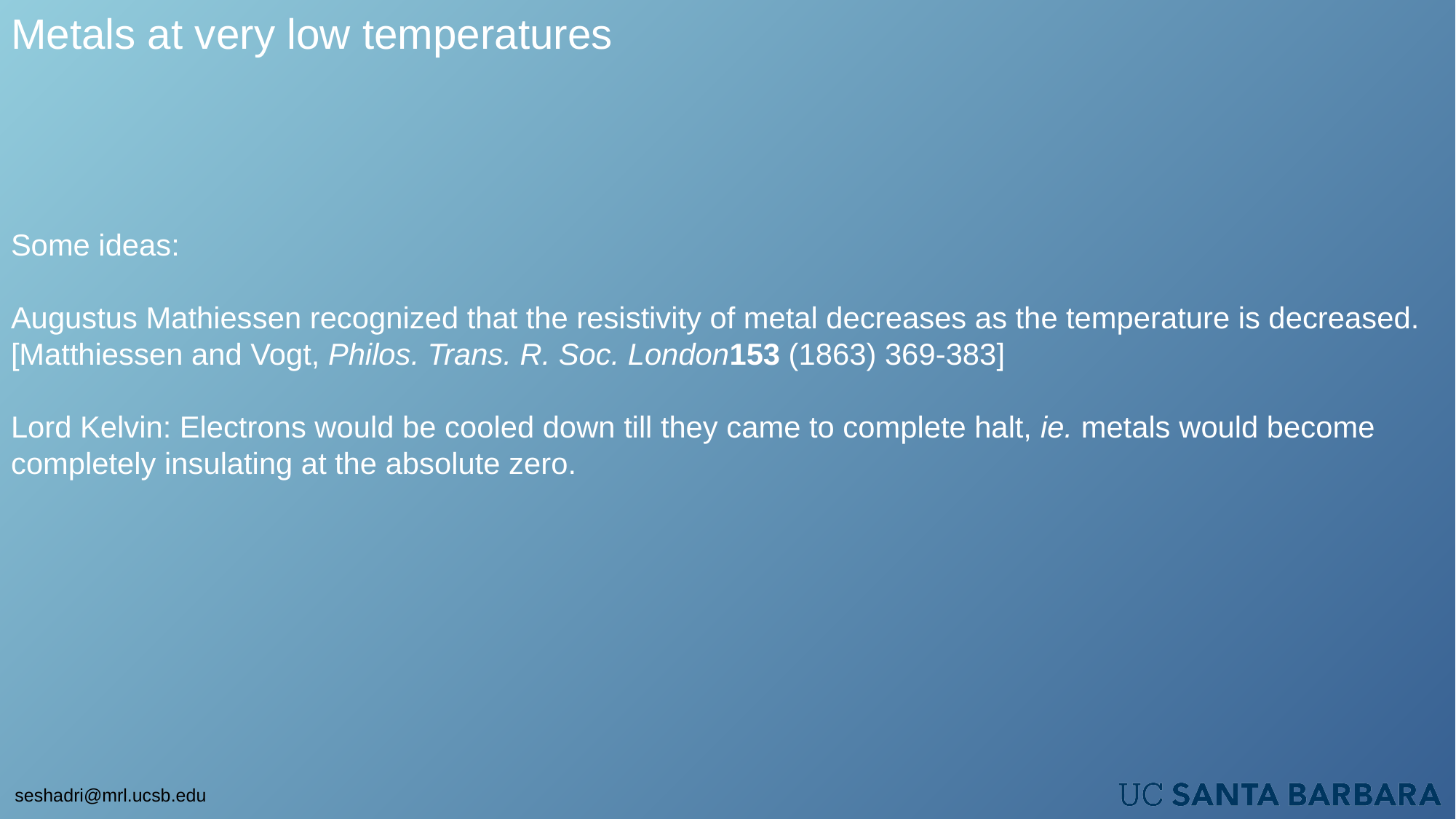

Metals at very low temperatures
Some ideas:

Augustus Mathiessen recognized that the resistivity of metal decreases as the temperature is decreased.
[Matthiessen and Vogt, Philos. Trans. R. Soc. London153 (1863) 369-383]

Lord Kelvin: Electrons would be cooled down till they came to complete halt, ie. metals would become completely insulating at the absolute zero.